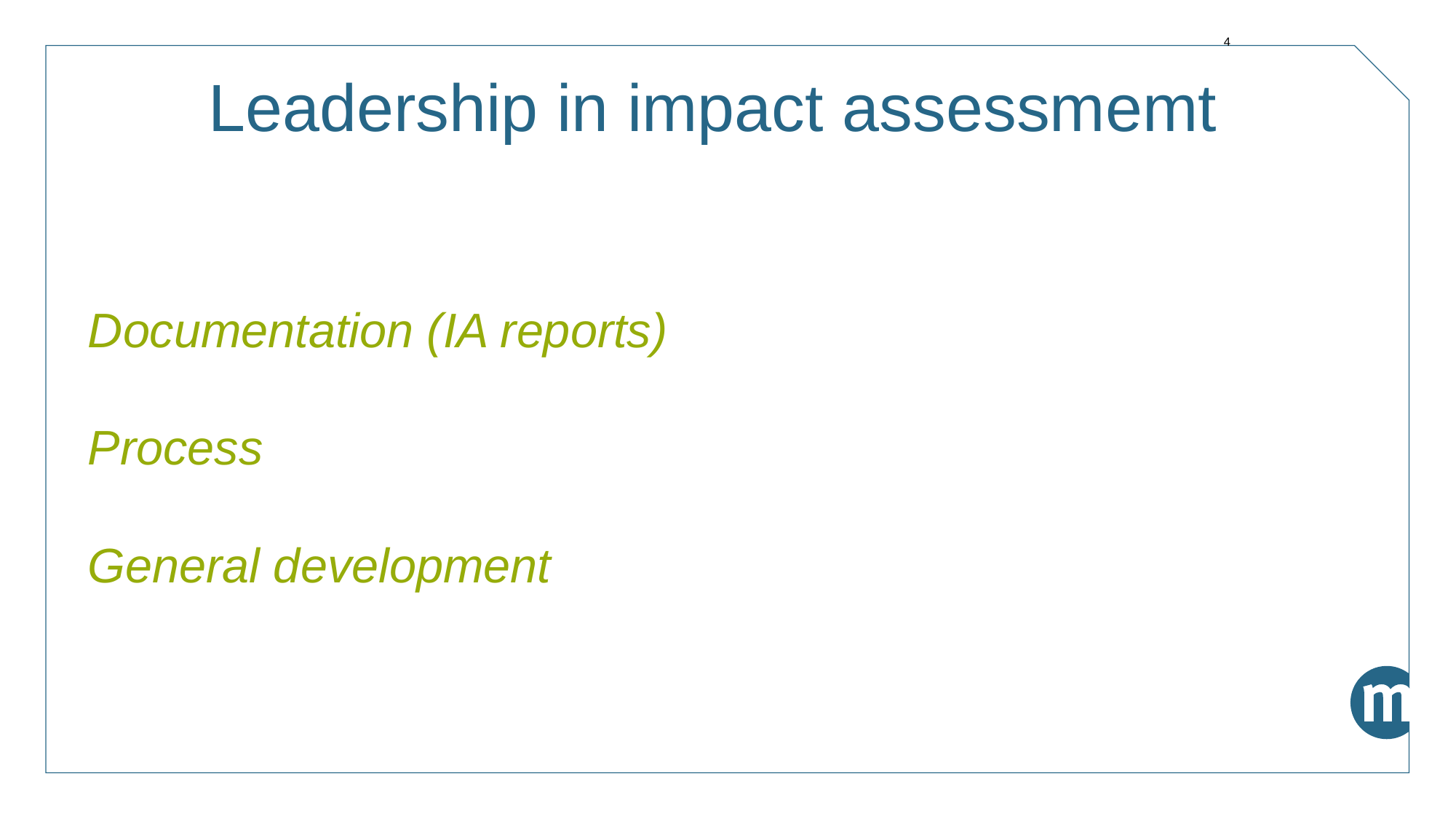

Leadership in impact assessmemt

Documentation (IA reports)

Process

General development
4